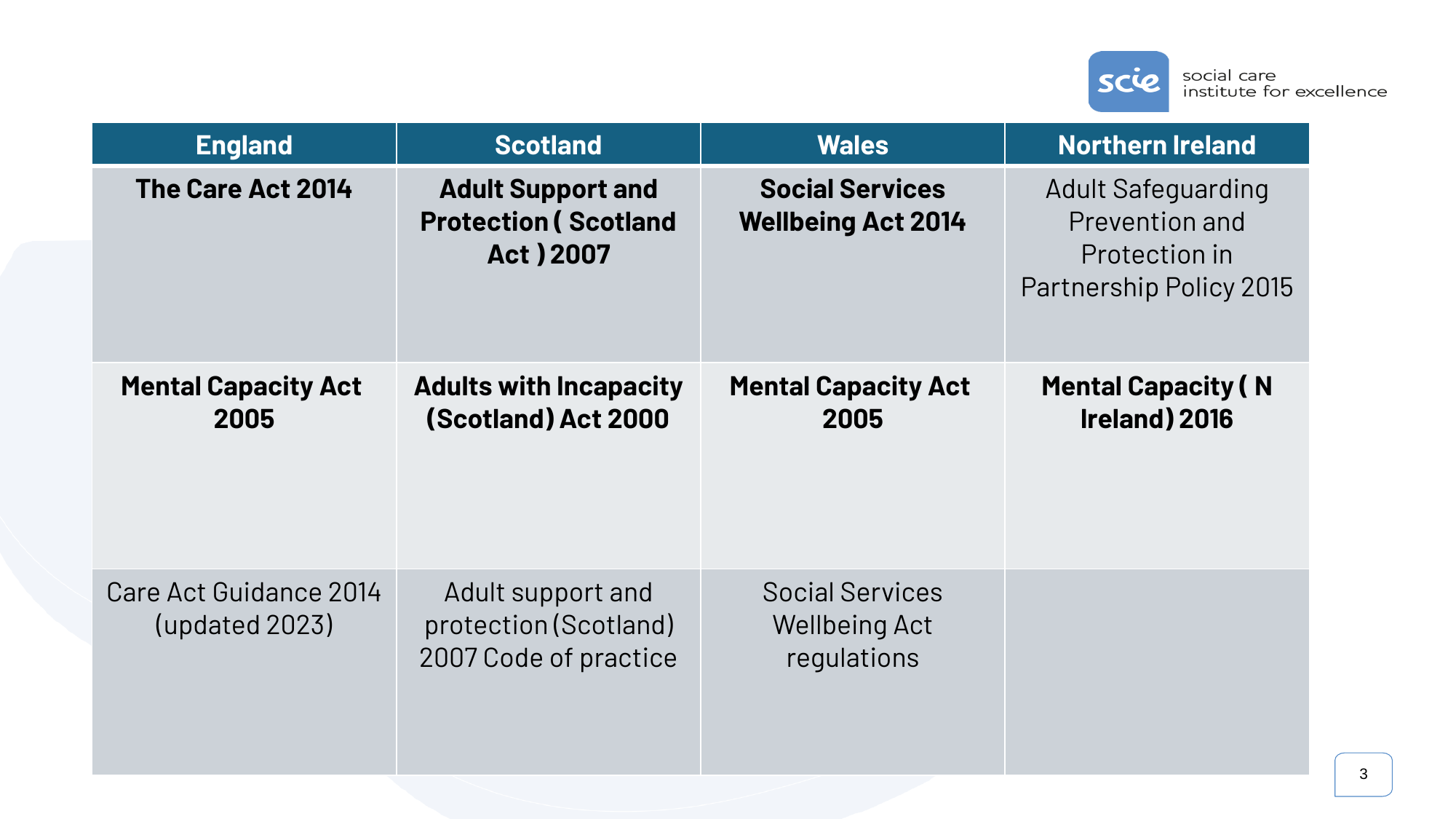

| England | Scotland | Wales | Northern Ireland |
| --- | --- | --- | --- |
| The Care Act 2014 | Adult Support and Protection ( Scotland Act ) 2007 | Social Services Wellbeing Act 2014 | Adult Safeguarding Prevention and Protection in Partnership Policy 2015 |
| Mental Capacity Act 2005 | Adults with Incapacity (Scotland) Act 2000 | Mental Capacity Act 2005 | Mental Capacity ( N Ireland) 2016 |
| Care Act Guidance 2014 (updated 2023) | Adult support and protection (Scotland) 2007 Code of practice | Social Services Wellbeing Act regulations |  |
# Summary of key law and guidance (adult )